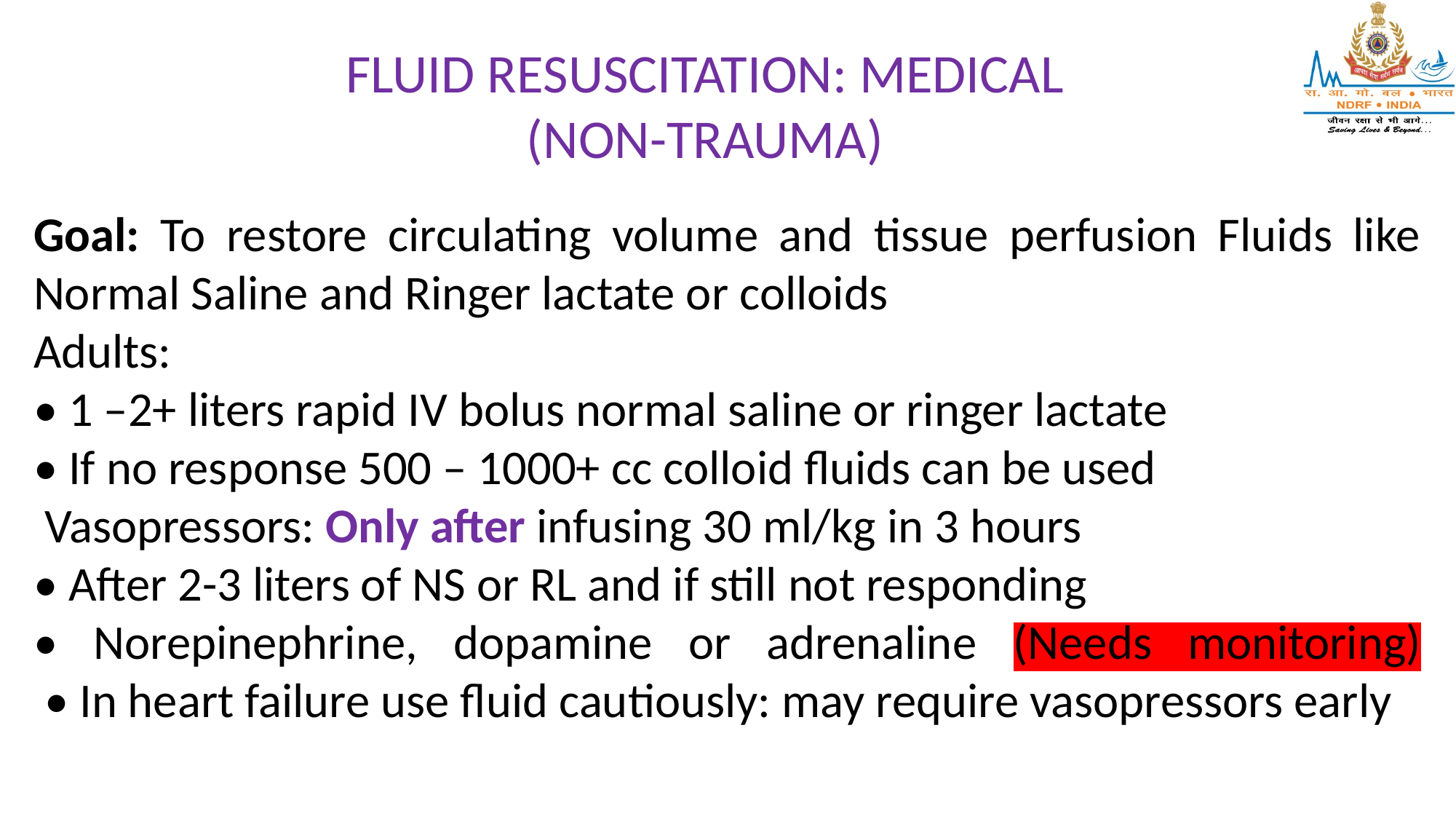

FLUID RESUSCITATION: MEDICAL (NON-TRAUMA)
Goal: To restore circulating volume and tissue perfusion Fluids like Normal Saline and Ringer lactate or colloids
Adults:
• 1 –2+ liters rapid IV bolus normal saline or ringer lactate
• If no response 500 – 1000+ cc colloid fluids can be used
 Vasopressors: Only after infusing 30 ml/kg in 3 hours
• After 2-3 liters of NS or RL and if still not responding
• Norepinephrine, dopamine or adrenaline (Needs monitoring)
 • In heart failure use fluid cautiously: may require vasopressors early